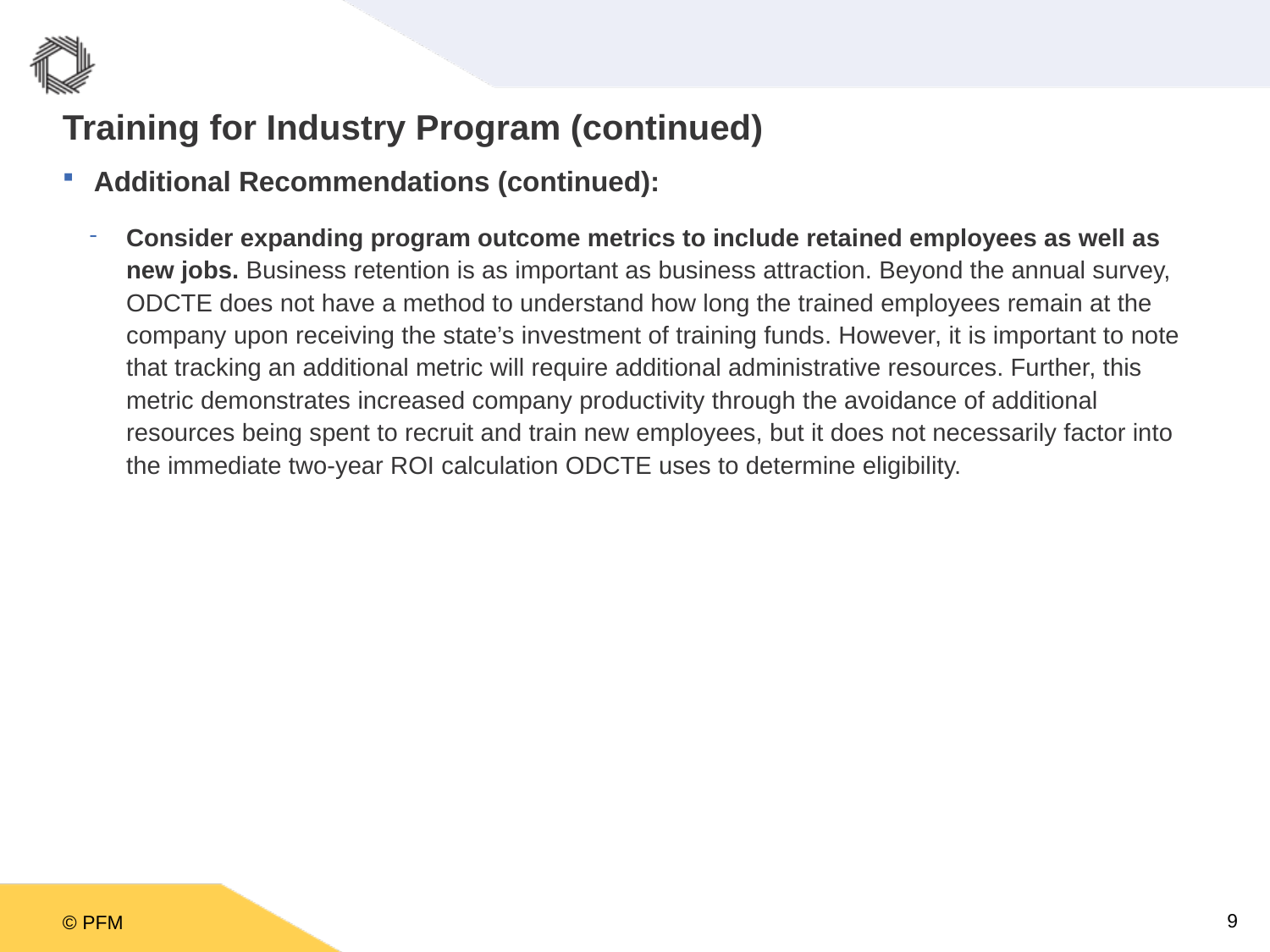

# Training for Industry Program (continued)
Additional Recommendations (continued):
Consider expanding program outcome metrics to include retained employees as well as new jobs. Business retention is as important as business attraction. Beyond the annual survey, ODCTE does not have a method to understand how long the trained employees remain at the company upon receiving the state’s investment of training funds. However, it is important to note that tracking an additional metric will require additional administrative resources. Further, this metric demonstrates increased company productivity through the avoidance of additional resources being spent to recruit and train new employees, but it does not necessarily factor into the immediate two-year ROI calculation ODCTE uses to determine eligibility.